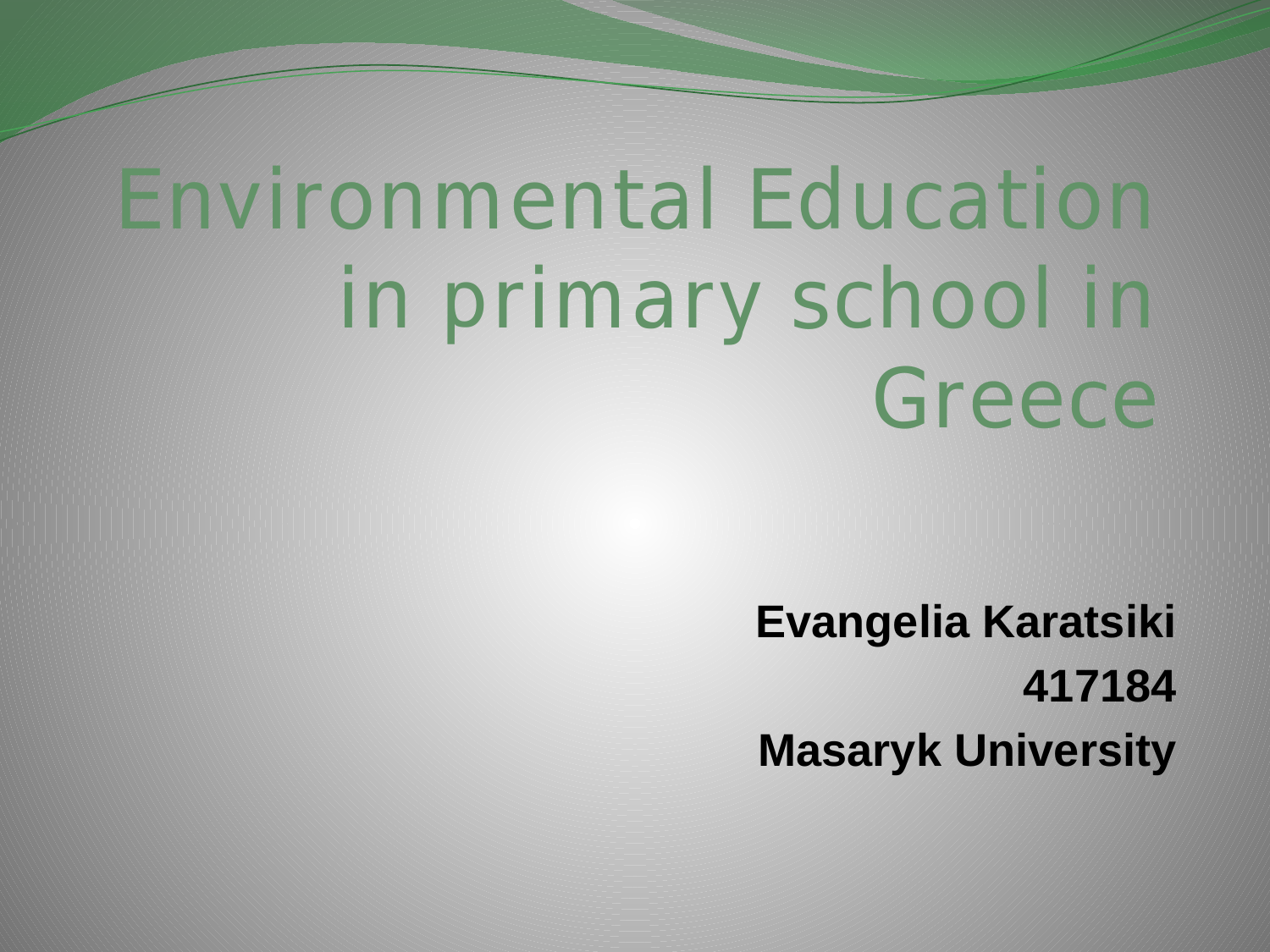

# Environmental Education in primary school in Greece
Evangelia Karatsiki
417184
Masaryk University